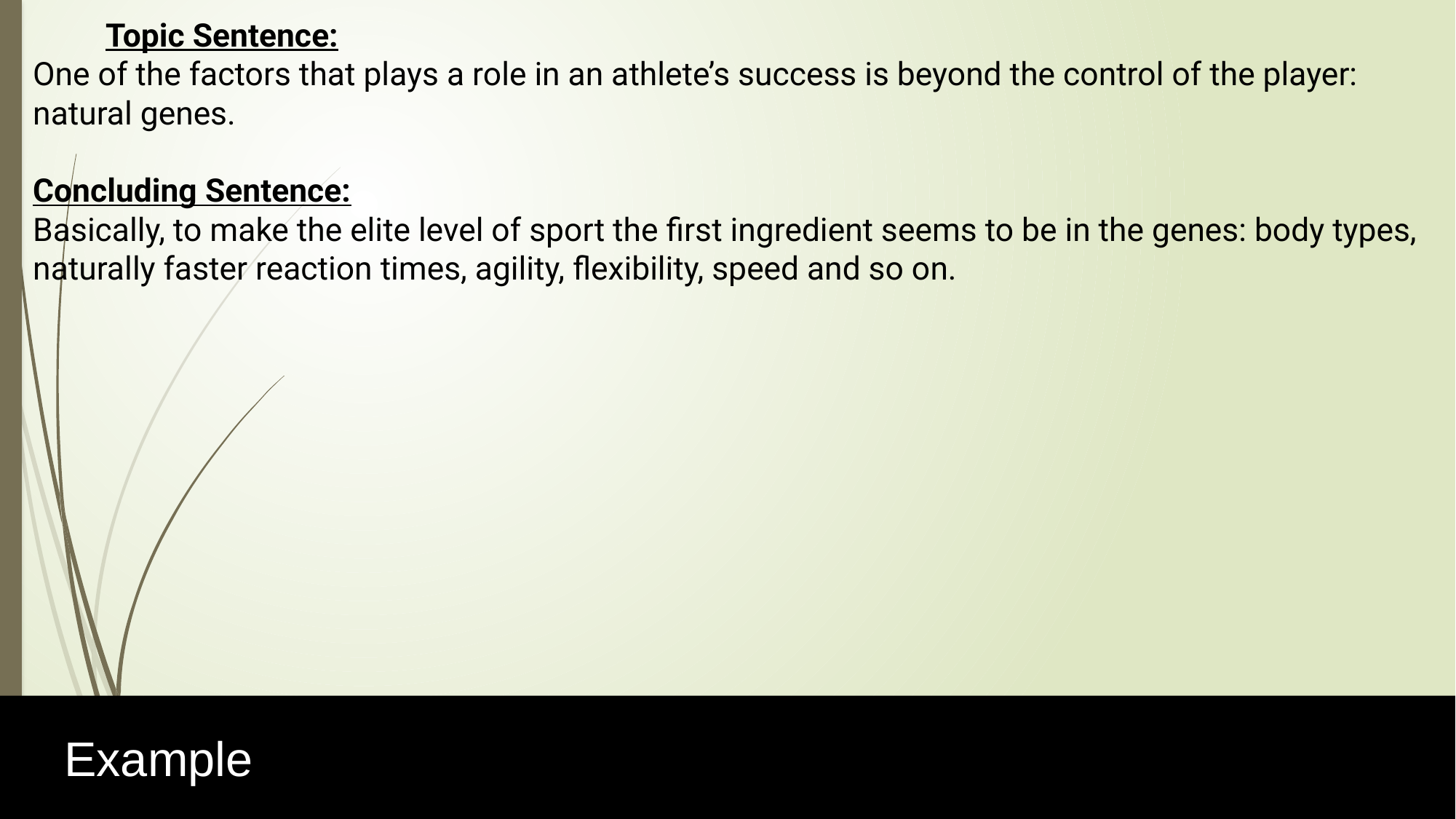

Topic Sentence:
One of the factors that plays a role in an athlete’s success is beyond the control of the player: natural genes.

Concluding Sentence:
Basically, to make the elite level of sport the first ingredient seems to be in the genes: body types, naturally faster reaction times, agility, flexibility, speed and so on.
Example